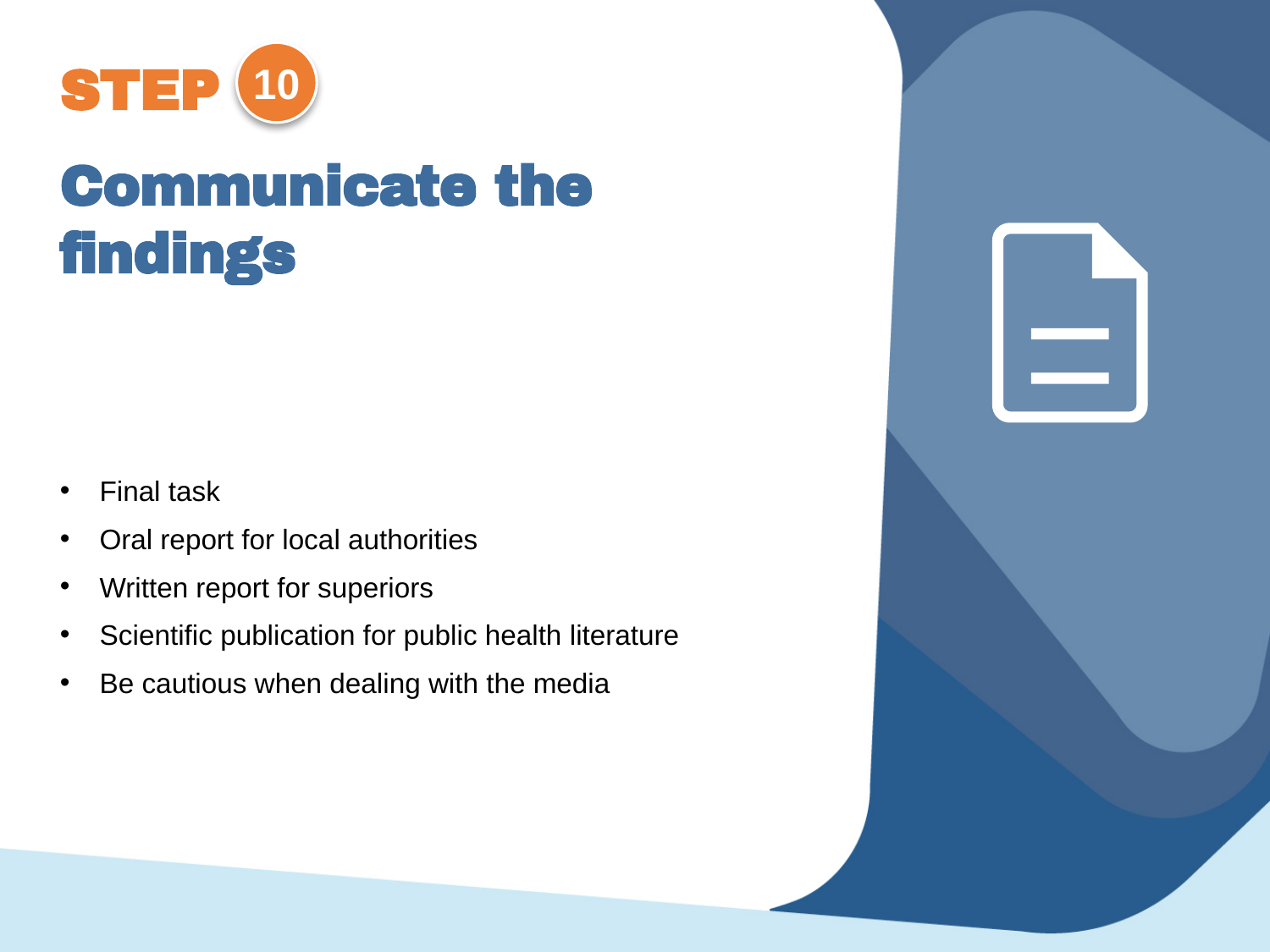

10
STEP
Communicate the findings

Final task
Oral report for local authorities
Written report for superiors
Scientific publication for public health literature
Be cautious when dealing with the media